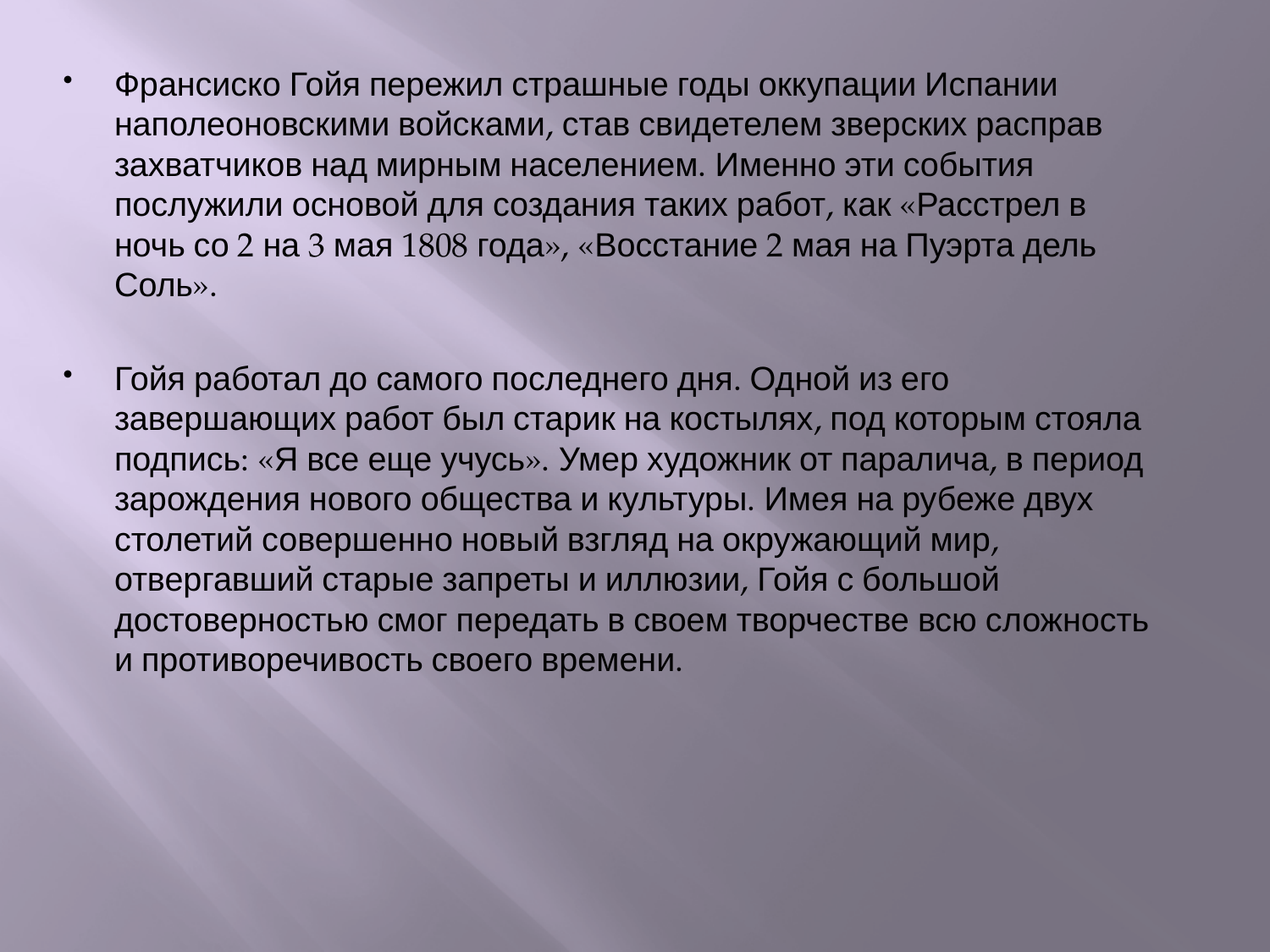

Франсиско Гойя пережил страшные годы оккупации Испании наполеоновскими войсками, став свидетелем зверских расправ захватчиков над мирным населением. Именно эти события послужили основой для создания таких работ, как «Расстрел в ночь со 2 на 3 мая 1808 года», «Восстание 2 мая на Пуэрта дель Соль».

Гойя работал до самого последнего дня. Одной из его завершающих работ был старик на костылях, под которым стояла подпись: «Я все еще учусь». Умер художник от паралича, в период зарождения нового общества и культуры. Имея на рубеже двух столетий совершенно новый взгляд на окружающий мир, отвергавший старые запреты и иллюзии, Гойя с большой достоверностью смог передать в своем творчестве всю сложность и противоречивость своего времени.